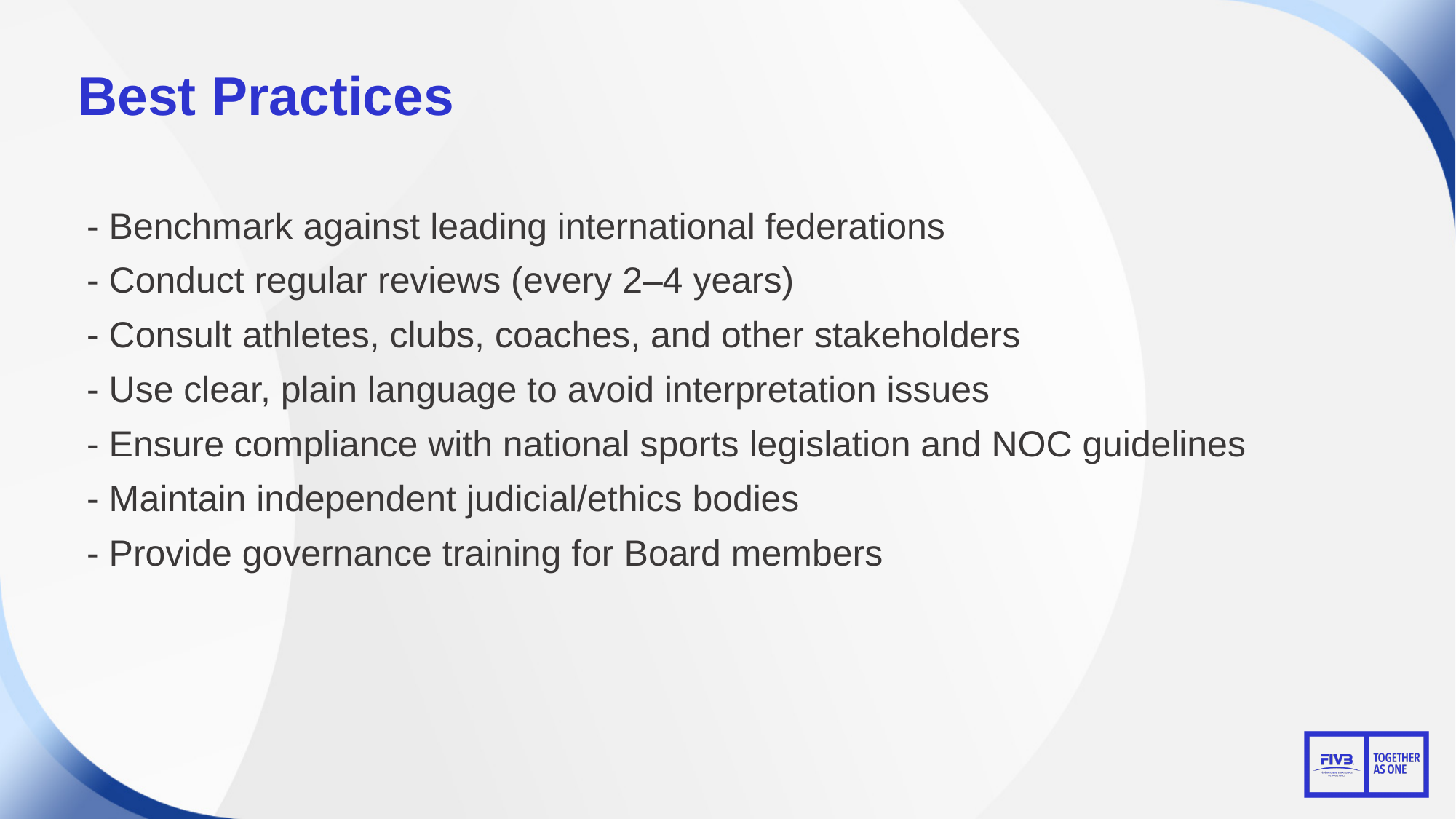

# Best Practices
- Benchmark against leading international federations
- Conduct regular reviews (every 2–4 years)
- Consult athletes, clubs, coaches, and other stakeholders
- Use clear, plain language to avoid interpretation issues
- Ensure compliance with national sports legislation and NOC guidelines
- Maintain independent judicial/ethics bodies
- Provide governance training for Board members